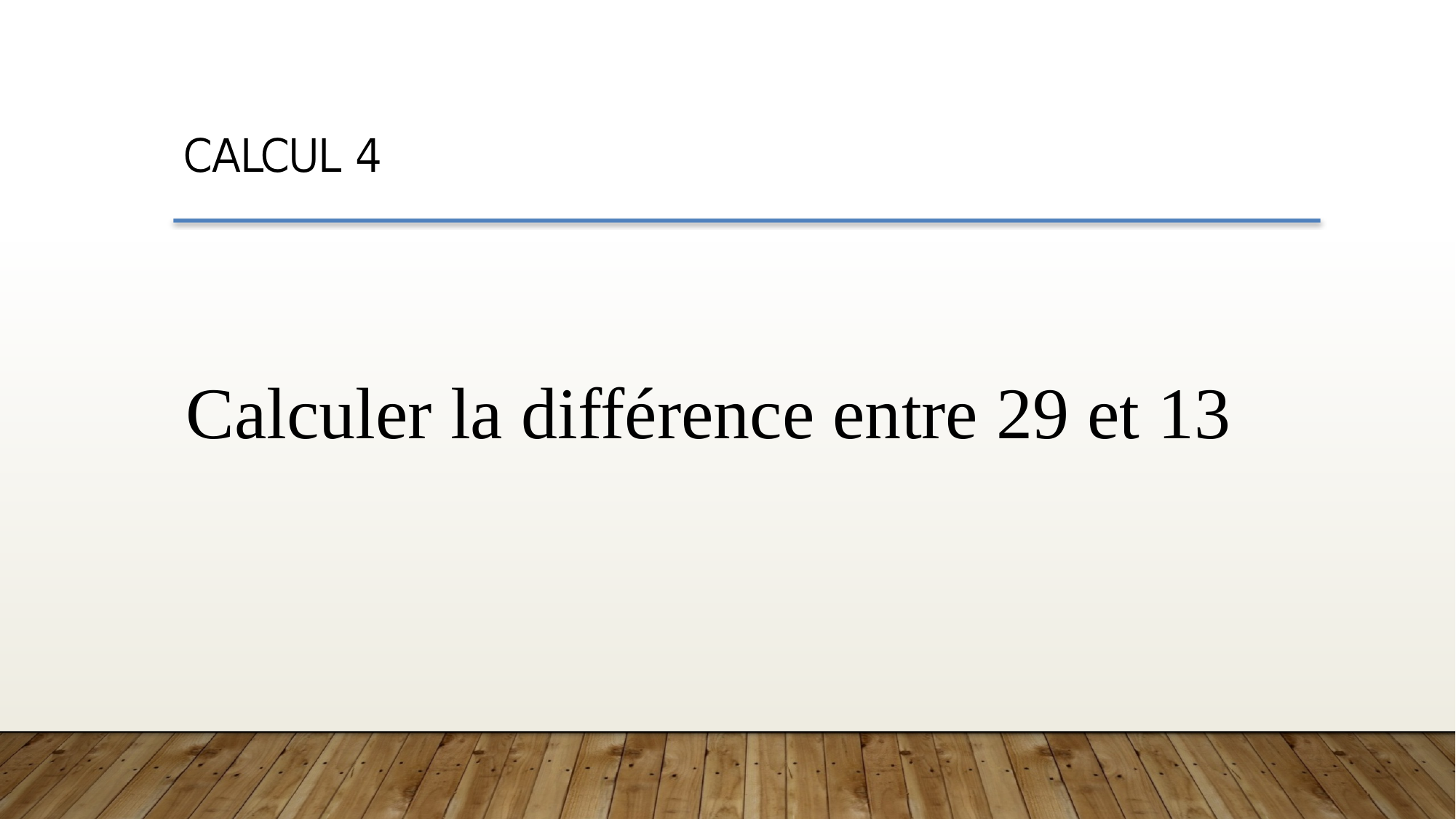

CALCUL 4
Calculer la différence entre 29 et 13